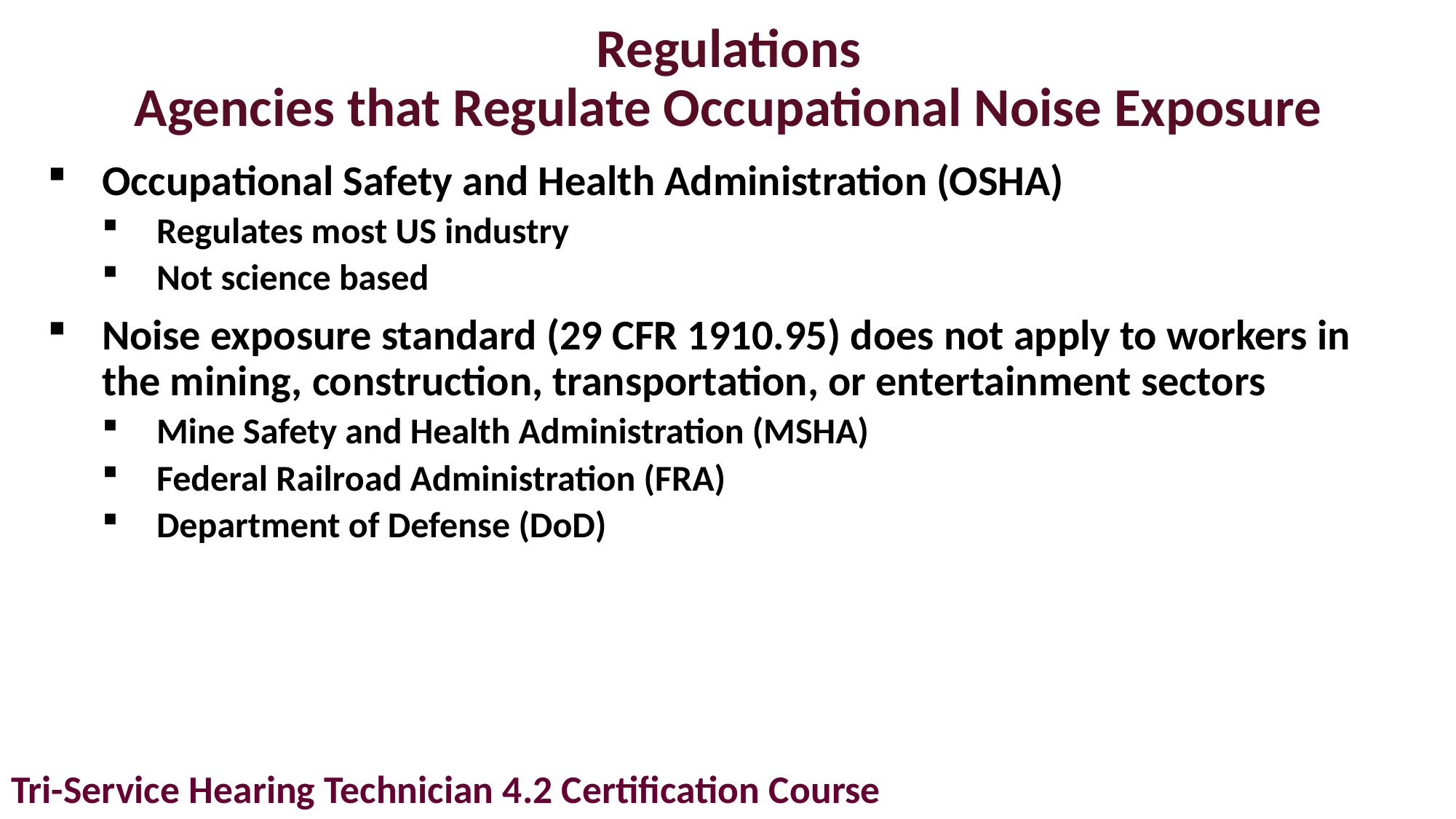

# Regulations Agencies that Regulate Occupational Noise Exposure
Occupational Safety and Health Administration (OSHA)
Regulates most US industry
Not science based
Noise exposure standard (29 CFR 1910.95) does not apply to workers in the mining, construction, transportation, or entertainment sectors
Mine Safety and Health Administration (MSHA)
Federal Railroad Administration (FRA)
Department of Defense (DoD)
Tri-Service Hearing Technician 4.2 Certification Course